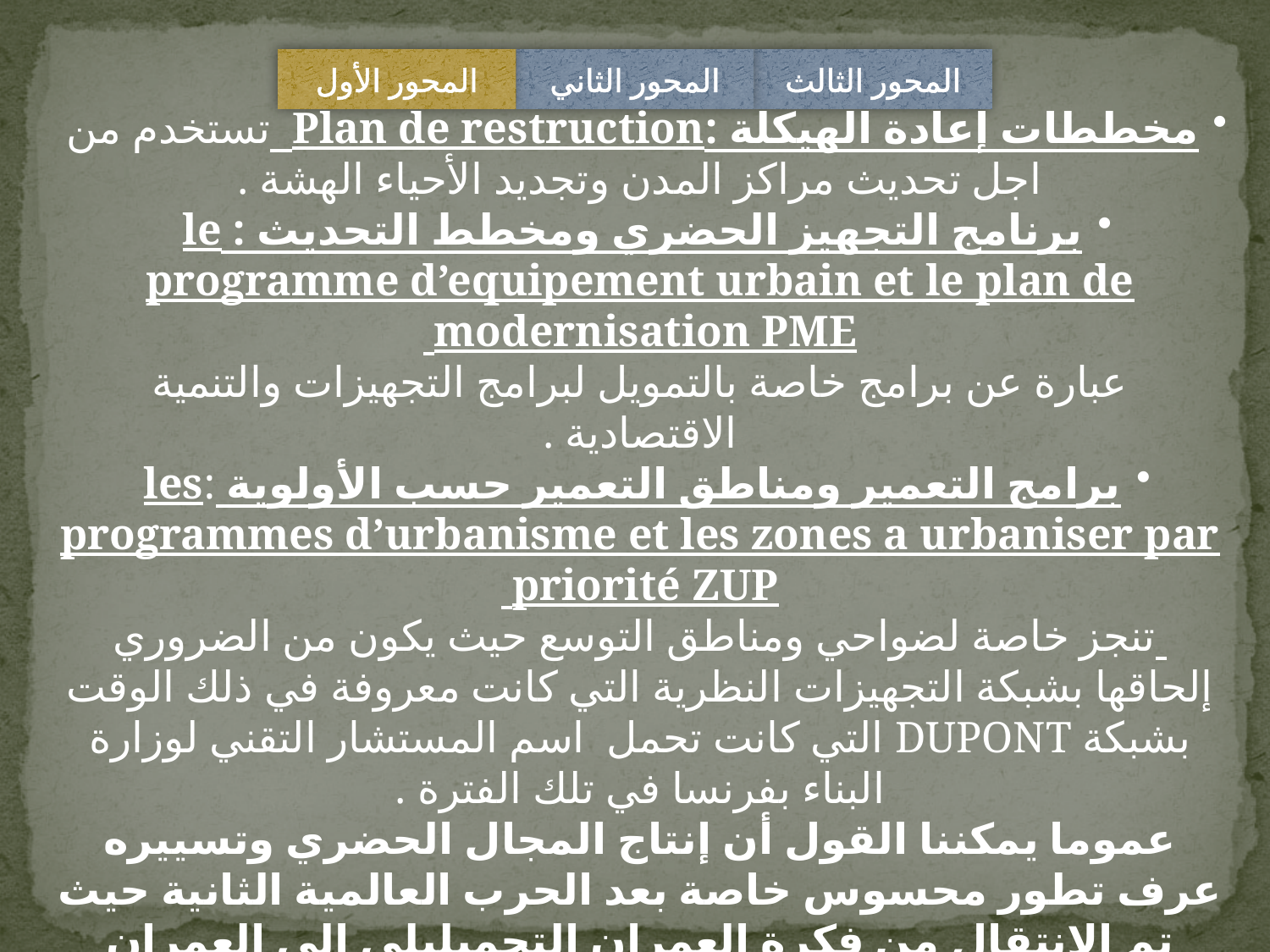

المحور الأول
المحور الثاني
المحور الثالث
مخططات إعادة الهيكلة :Plan de restruction  تستخدم من اجل تحديث مراكز المدن وتجديد الأحياء الهشة .
برنامج التجهيز الحضري ومخطط التحديث : le programme d’equipement urbain et le plan de modernisation PME
عبارة عن برامج خاصة بالتمويل لبرامج التجهيزات والتنمية الاقتصادية .
برامج التعمير ومناطق التعمير حسب الأولوية :les programmes d’urbanisme et les zones a urbaniser par priorité ZUP
 تنجز خاصة لضواحي ومناطق التوسع حيث يكون من الضروري إلحاقها بشبكة التجهيزات النظرية التي كانت معروفة في ذلك الوقت بشبكة DUPONT التي كانت تحمل  اسم المستشار التقني لوزارة البناء بفرنسا في تلك الفترة .
عموما يمكننا القول أن إنتاج المجال الحضري وتسييره عرف تطور محسوس خاصة بعد الحرب العالمية الثانية حيث تم الانتقال من فكرة العمران التجميليلي إلى العمران الوظيفي الذي يقوم أساسا على شبكة التجهيزات النظرية , التنطيق وتخطيط الشبكات المختلفة .